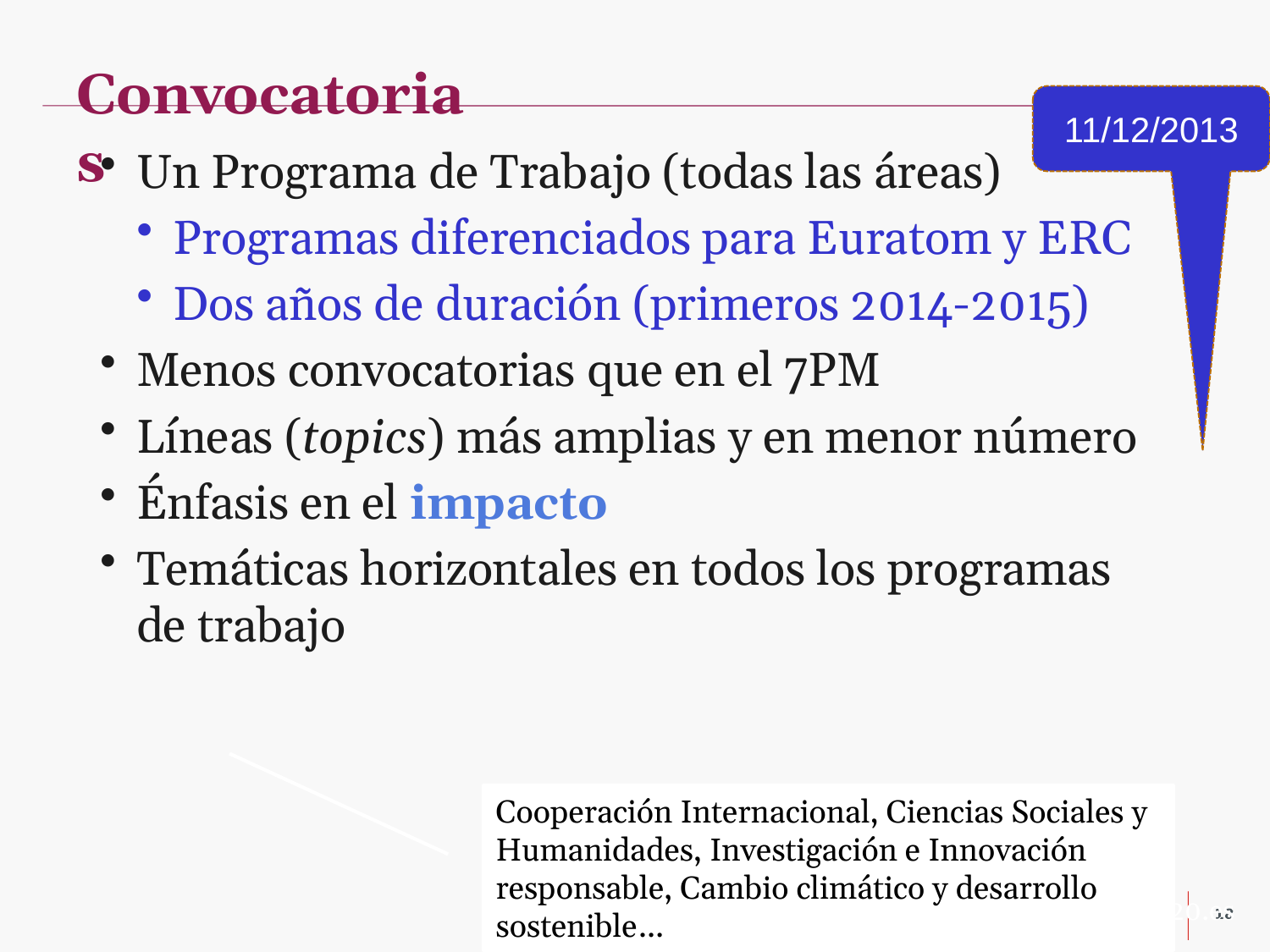

Convocatorias
11/12/2013
Un Programa de Trabajo (todas las áreas)
Programas diferenciados para Euratom y ERC
Dos años de duración (primeros 2014-2015)
Menos convocatorias que en el 7PM
Líneas (topics) más amplias y en menor número
Énfasis en el impacto
Temáticas horizontales en todos los programas de trabajo
Cooperación Internacional, Ciencias Sociales y Humanidades, Investigación e Innovación responsable, Cambio climático y desarrollo sostenible…
www.EShorizonte2020.es
18